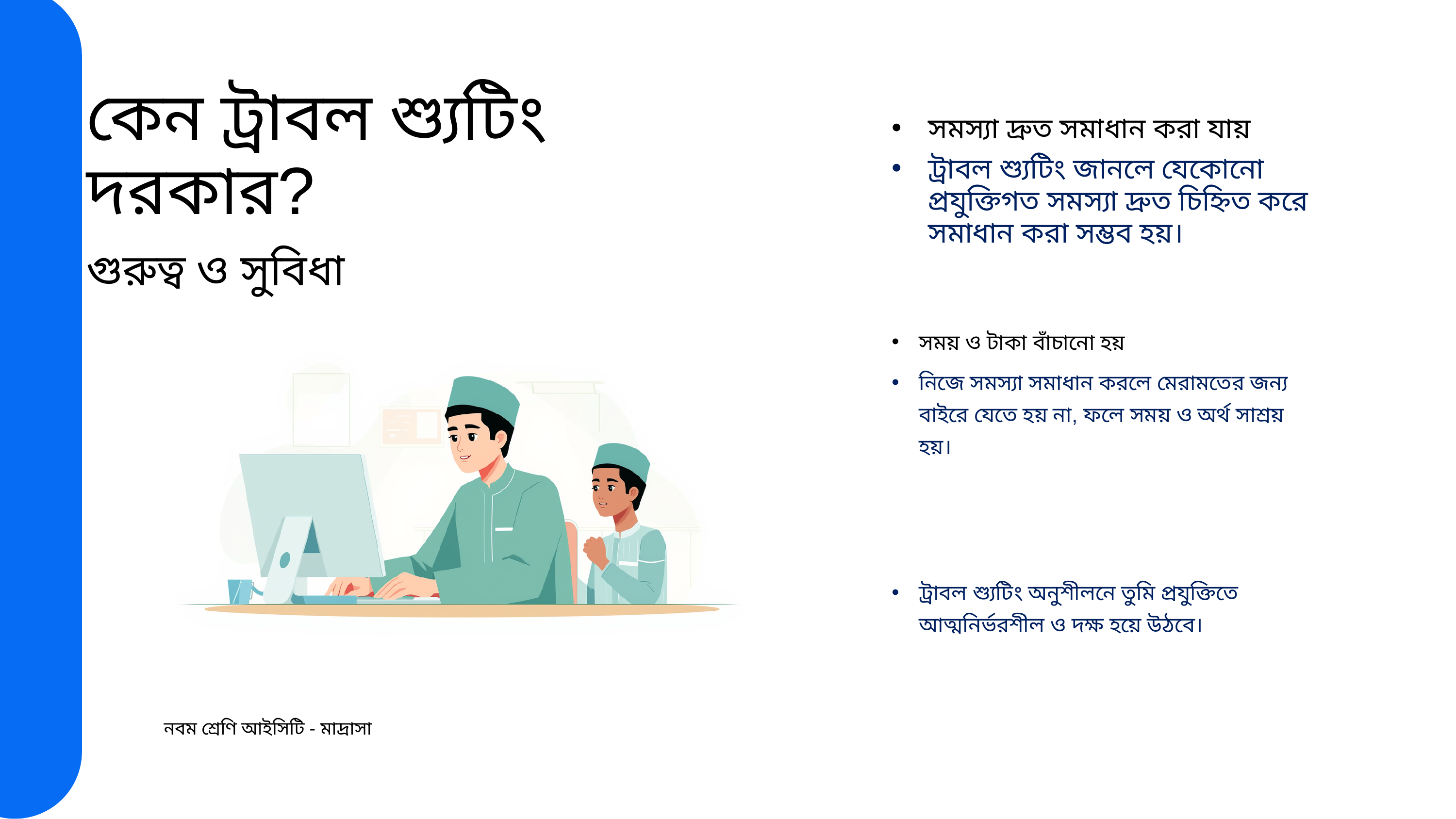

কেন ট্রাবল শ্যুটিং দরকার?
গুরুত্ব ও সুবিধা
সমস্যা দ্রুত সমাধান করা যায়
ট্রাবল শ্যুটিং জানলে যেকোনো প্রযুক্তিগত সমস্যা দ্রুত চিহ্নিত করে সমাধান করা সম্ভব হয়।

সময় ও টাকা বাঁচানো হয়
নিজে সমস্যা সমাধান করলে মেরামতের জন্য বাইরে যেতে হয় না, ফলে সময় ও অর্থ সাশ্রয় হয়।
ট্রাবল শ্যুটিং অনুশীলনে তুমি প্রযুক্তিতে আত্মনির্ভরশীল ও দক্ষ হয়ে উঠবে।
নবম শ্রেণি আইসিটি - মাদ্রাসা